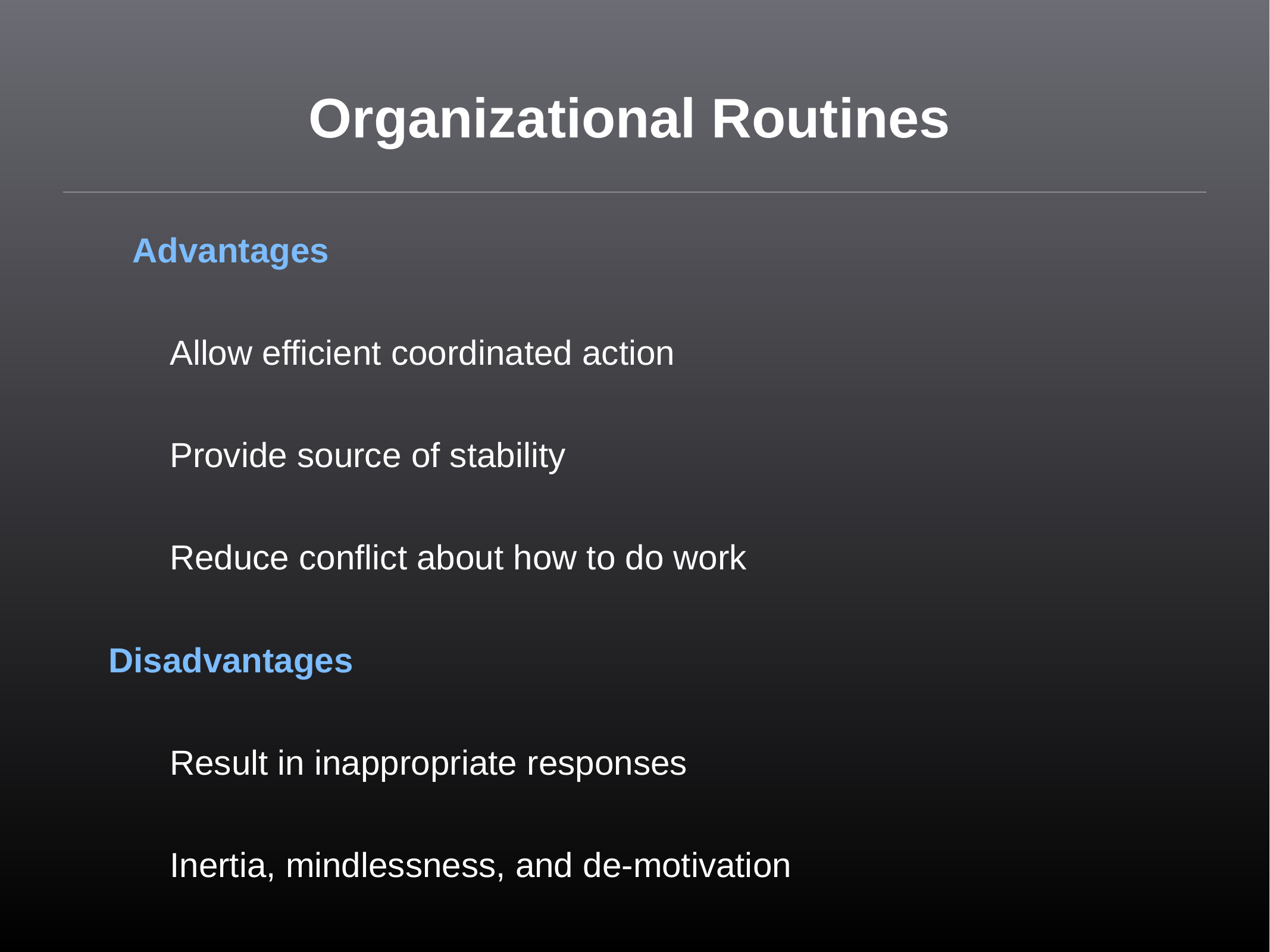

# Organizational Routines

Advantages
Allow efficient coordinated action
Provide source of stability
Reduce conflict about how to do work
  Disadvantages
Result in inappropriate responses
Inertia, mindlessness, and de-motivation